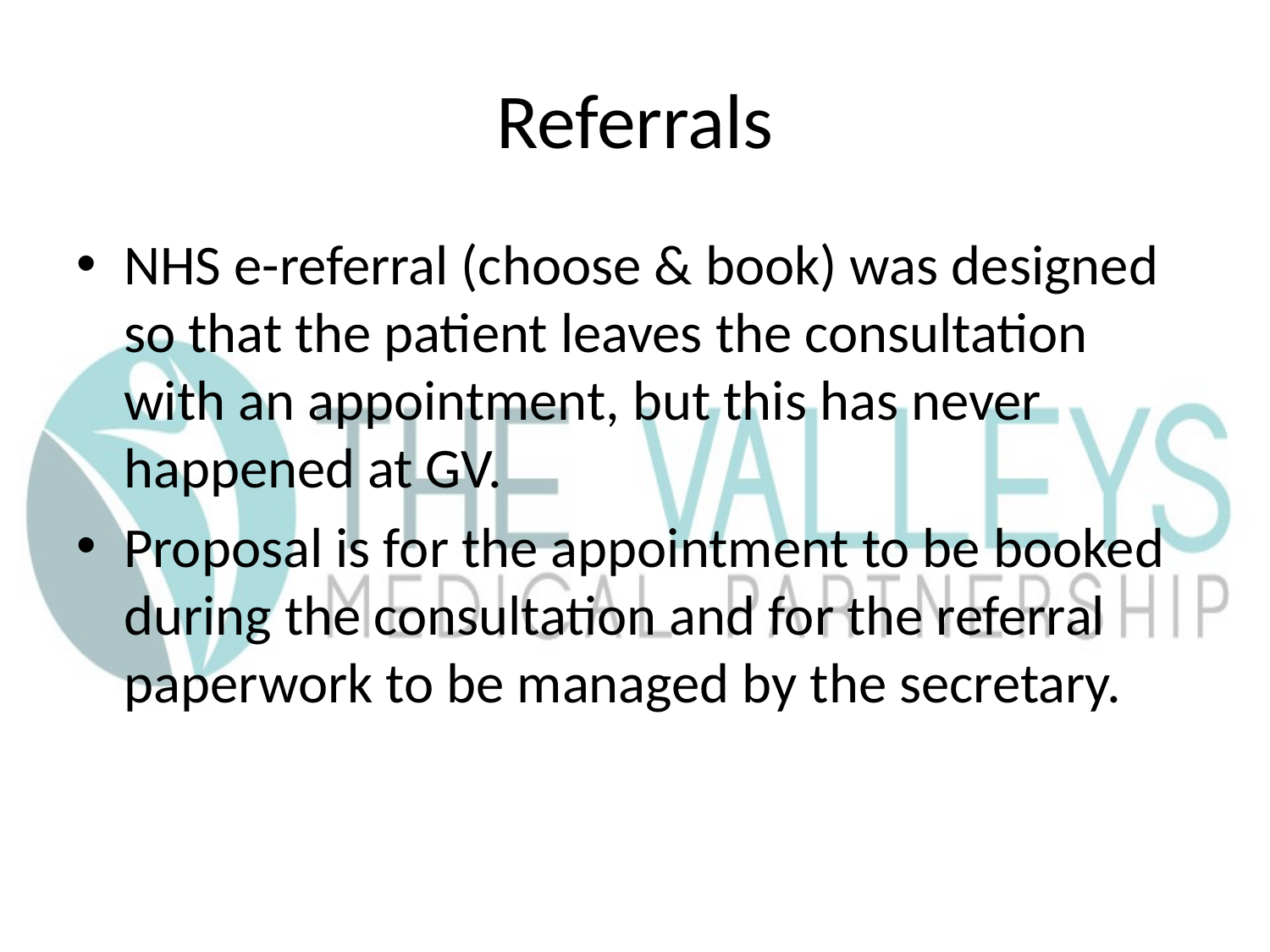

# Referrals
NHS e-referral (choose & book) was designed so that the patient leaves the consultation with an appointment, but this has never happened at GV.
Proposal is for the appointment to be booked during the consultation and for the referral paperwork to be managed by the secretary.